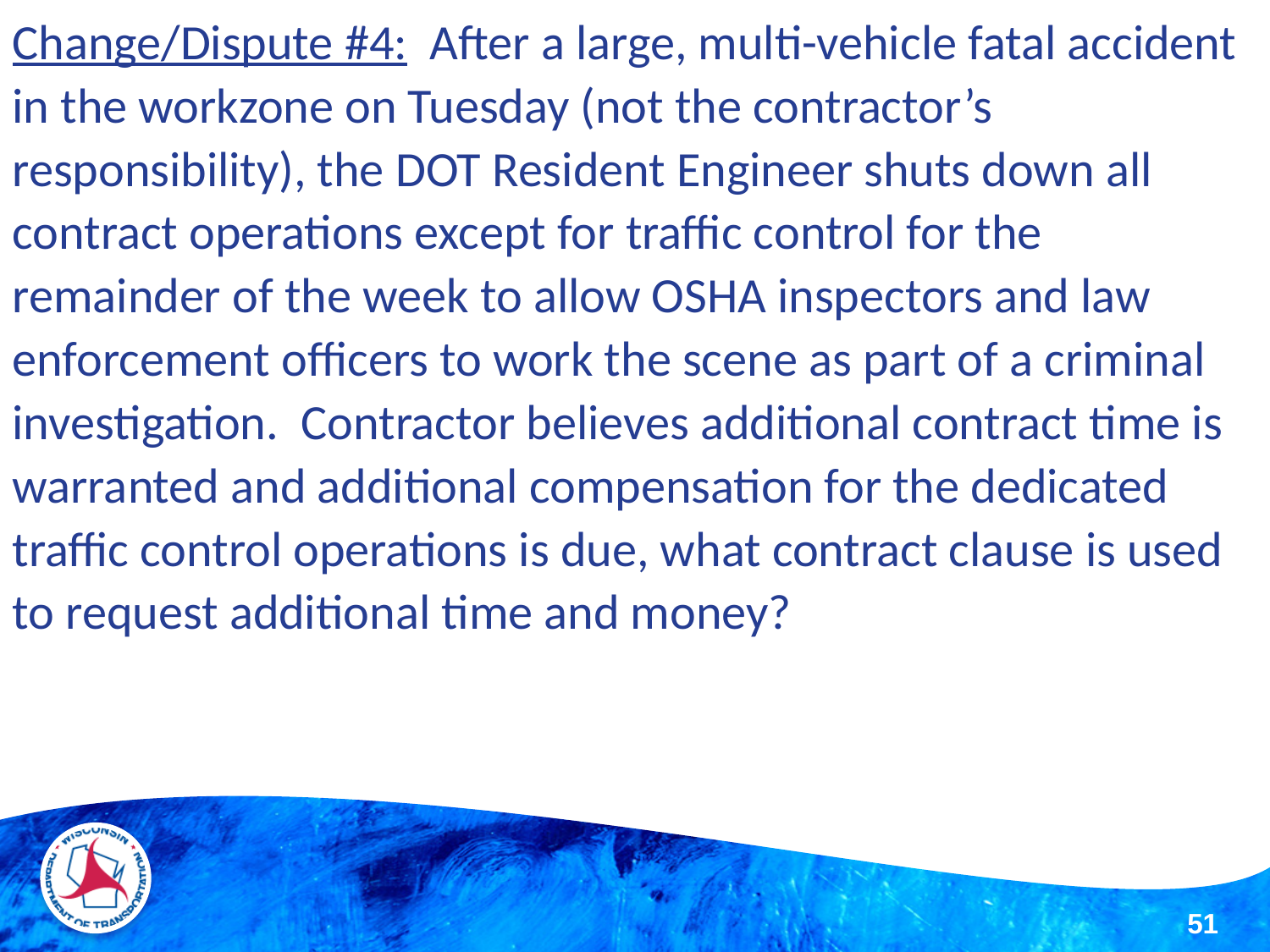

Change/Dispute #4:  After a large, multi-vehicle fatal accident in the workzone on Tuesday (not the contractor’s responsibility), the DOT Resident Engineer shuts down all contract operations except for traffic control for the remainder of the week to allow OSHA inspectors and law enforcement officers to work the scene as part of a criminal investigation.  Contractor believes additional contract time is warranted and additional compensation for the dedicated traffic control operations is due, what contract clause is used to request additional time and money?
51